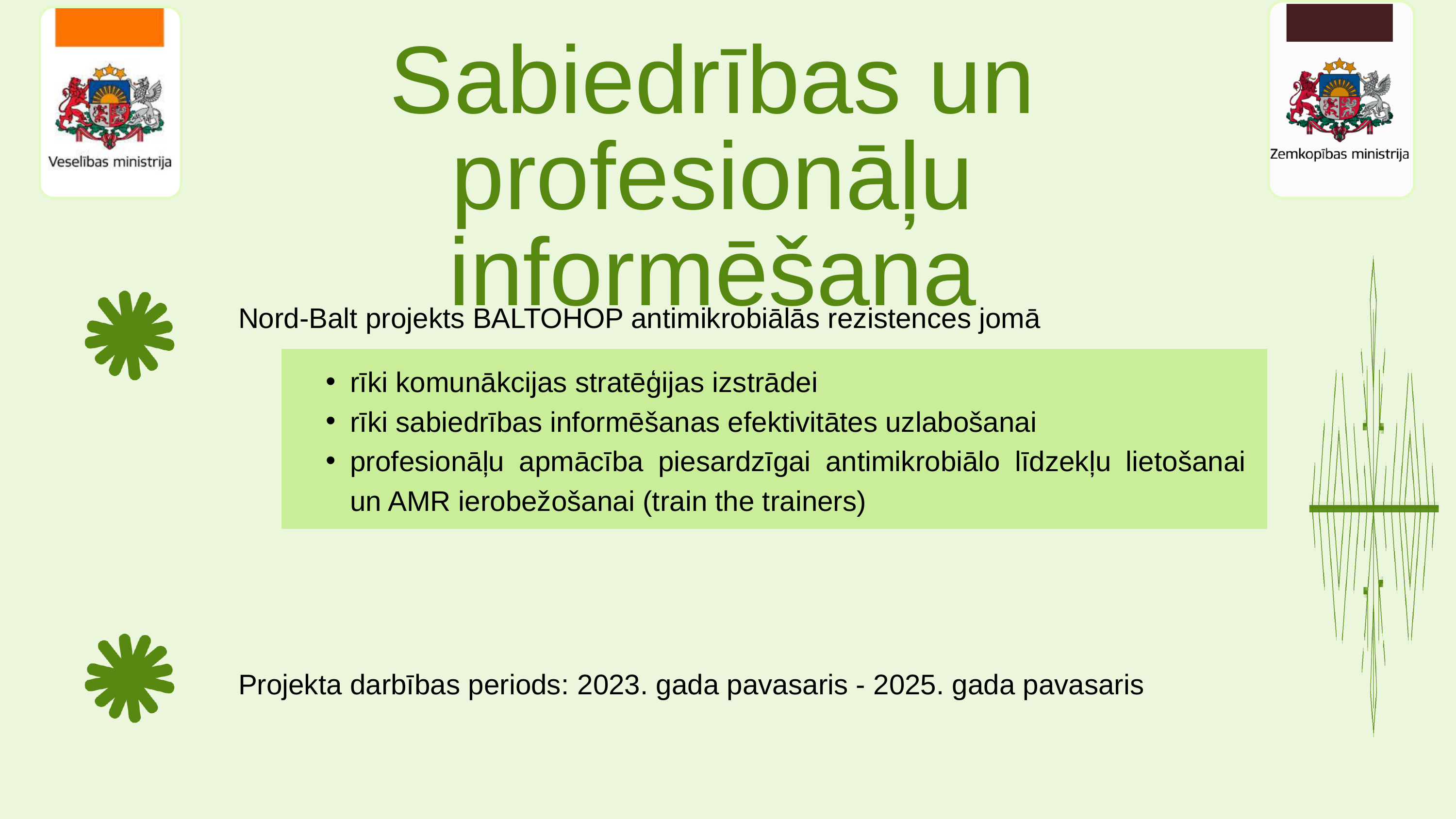

Sabiedrības un profesionāļu informēšana

Nord-Balt projekts BALTOHOP antimikrobiālās rezistences jomā

rīki komunākcijas stratēģijas izstrādei
rīki sabiedrības informēšanas efektivitātes uzlabošanai
profesionāļu apmācība piesardzīgai antimikrobiālo līdzekļu lietošanai un AMR ierobežošanai (train the trainers)

Projekta darbības periods: 2023. gada pavasaris - 2025. gada pavasaris